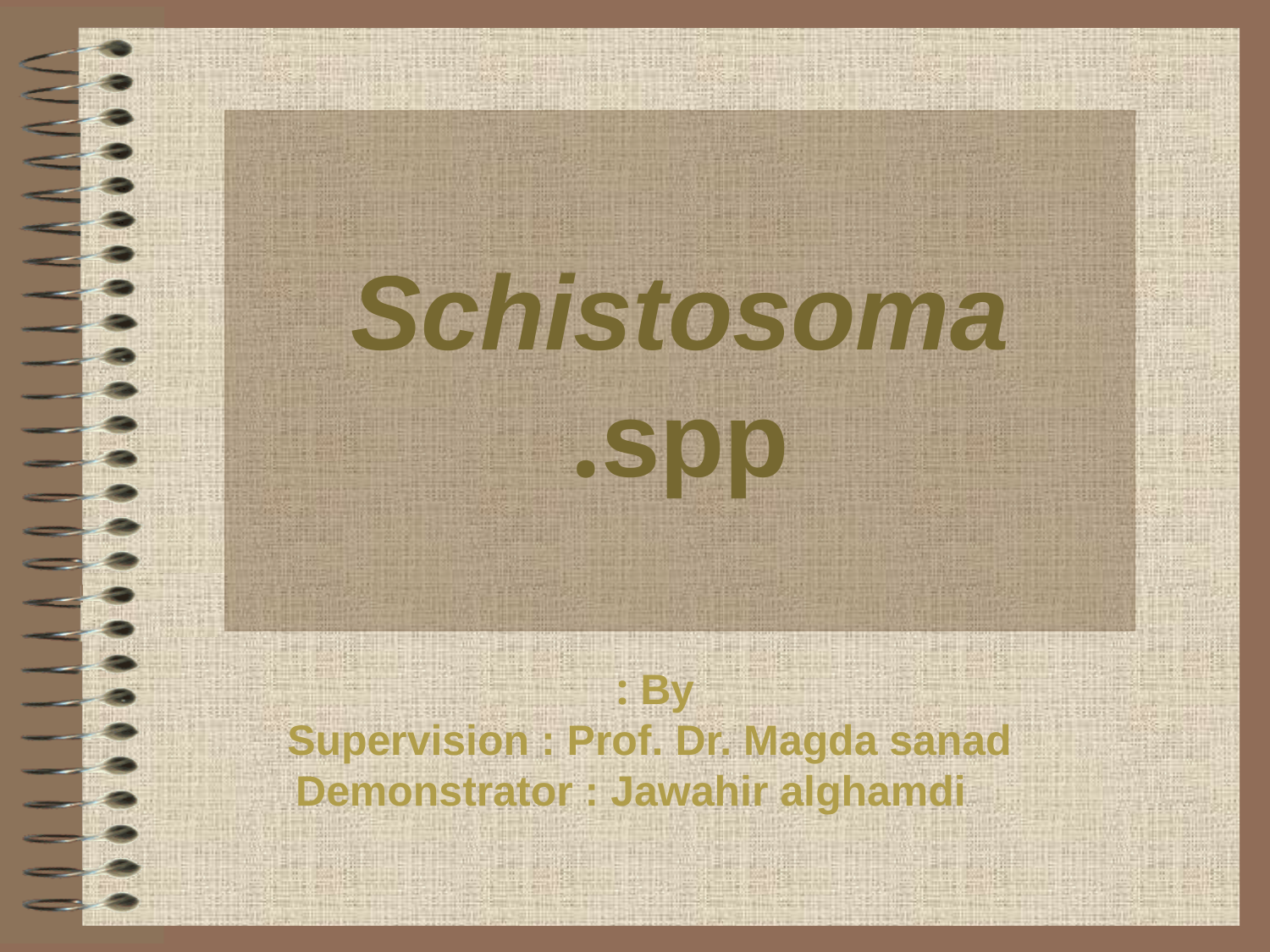

Schistosoma spp.

By :
Supervision : Prof. Dr. Magda sanad
 Demonstrator : Jawahir alghamdi